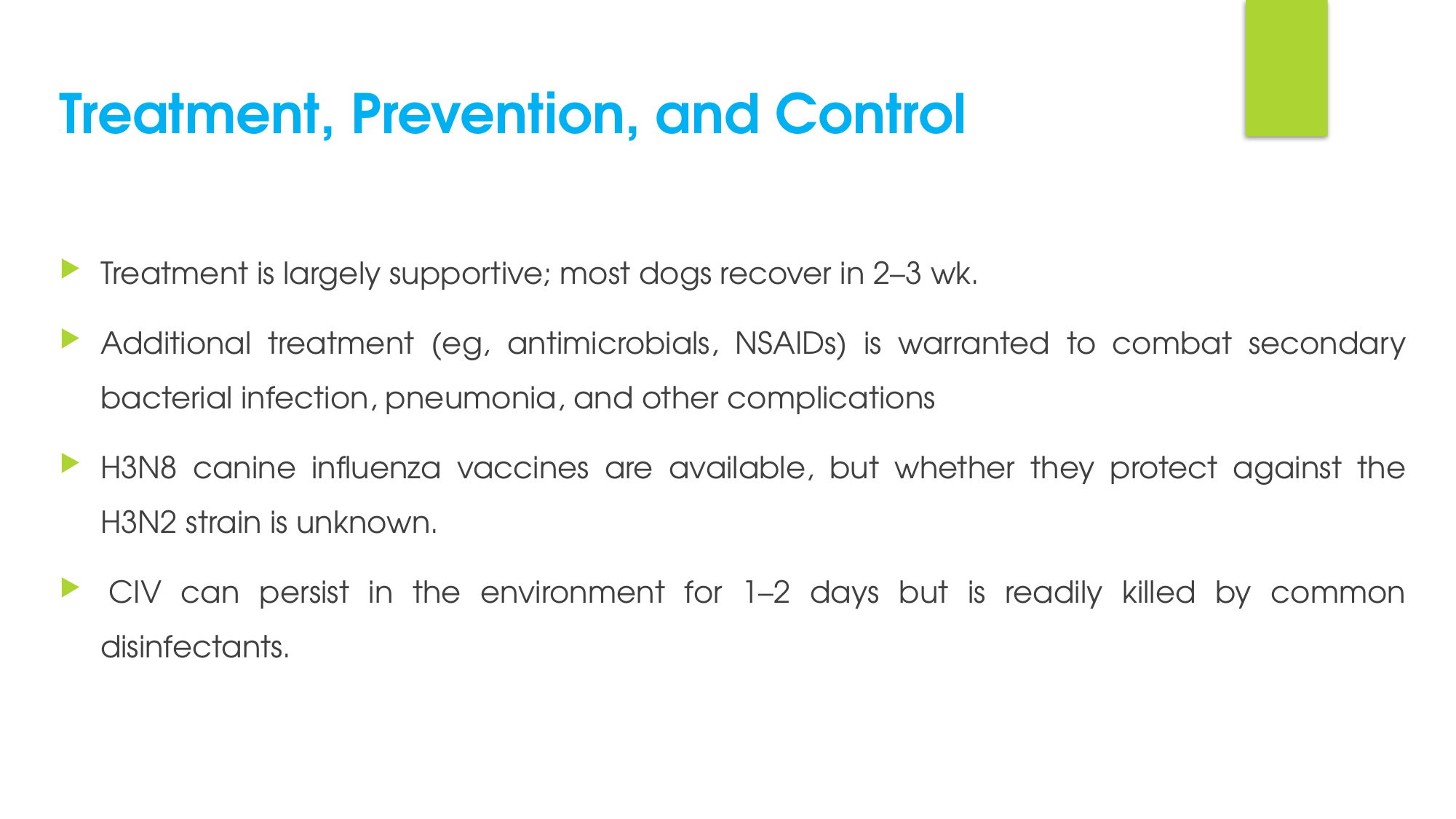

Treatment, Prevention, and Control
Treatment is largely supportive; most dogs recover in 2–3 wk.
Additional treatment (eg, antimicrobials, NSAIDs) is warranted to combat secondary bacterial infection, pneumonia, and other complications
H3N8 canine influenza vaccines are available, but whether they protect against the H3N2 strain is unknown.
 CIV can persist in the environment for 1–2 days but is readily killed by common disinfectants.